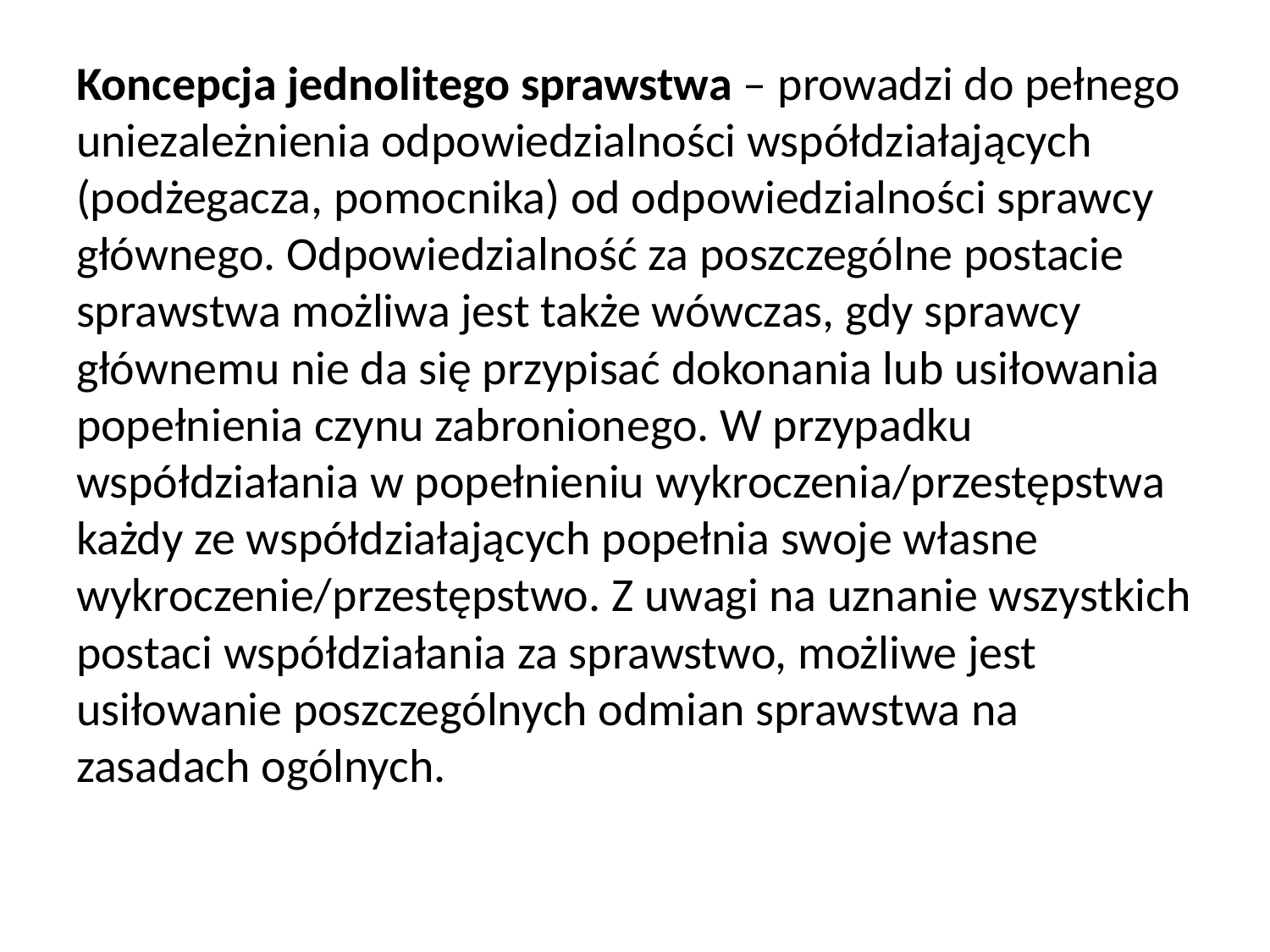

Koncepcja jednolitego sprawstwa – prowadzi do pełnego uniezależnienia odpowiedzialności współdziałających (podżegacza, pomocnika) od odpowiedzialności sprawcy głównego. Odpowiedzialność za poszczególne postacie sprawstwa możliwa jest także wówczas, gdy sprawcy głównemu nie da się przypisać dokonania lub usiłowania popełnienia czynu zabronionego. W przypadku współdziałania w popełnieniu wykroczenia/przestępstwa każdy ze współdziałających popełnia swoje własne wykroczenie/przestępstwo. Z uwagi na uznanie wszystkich postaci współdziałania za sprawstwo, możliwe jest usiłowanie poszczególnych odmian sprawstwa na zasadach ogólnych.